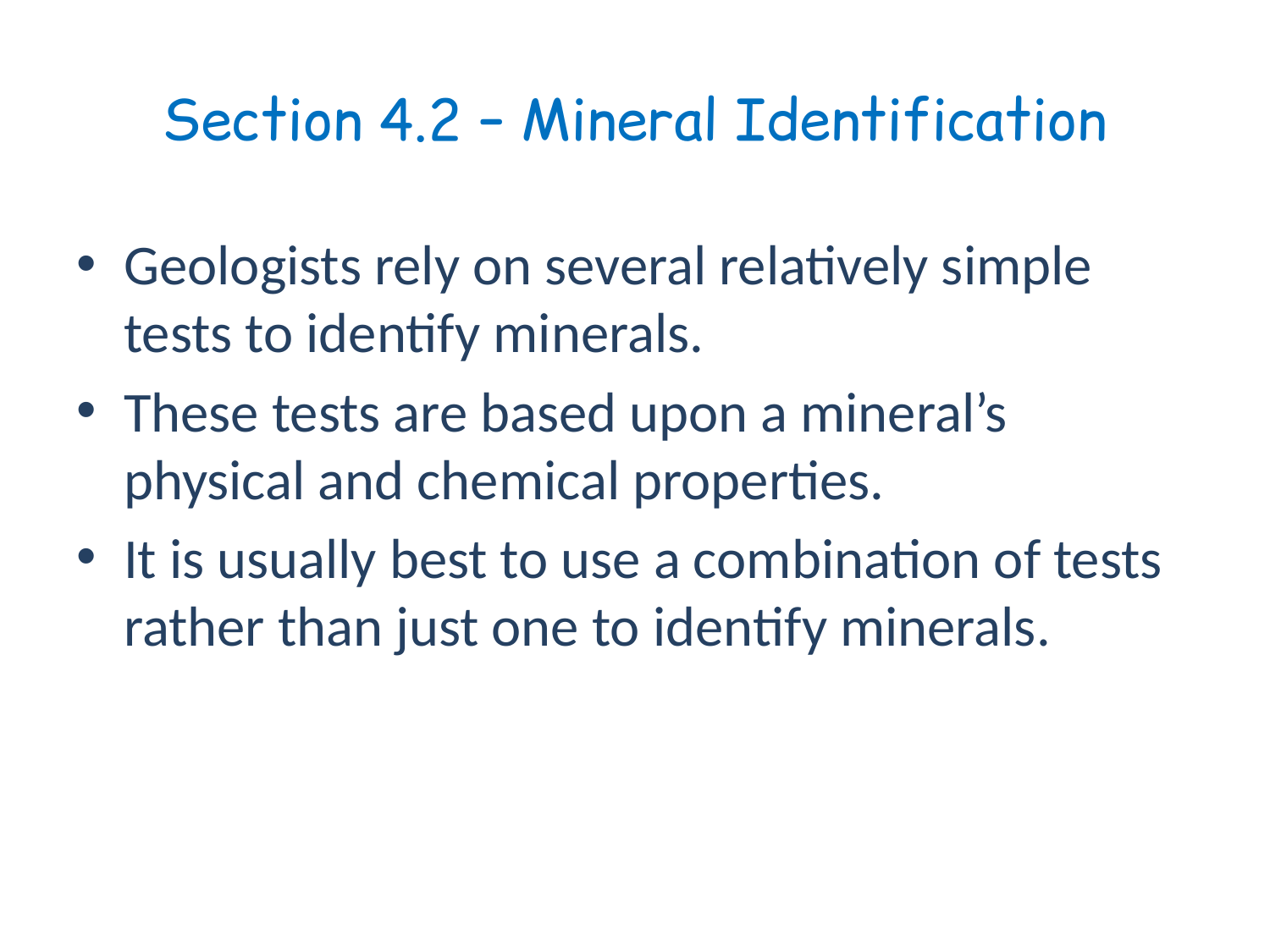

# Section 4.2 – Mineral Identification
Geologists rely on several relatively simple tests to identify minerals.
These tests are based upon a mineral’s physical and chemical properties.
It is usually best to use a combination of tests rather than just one to identify minerals.